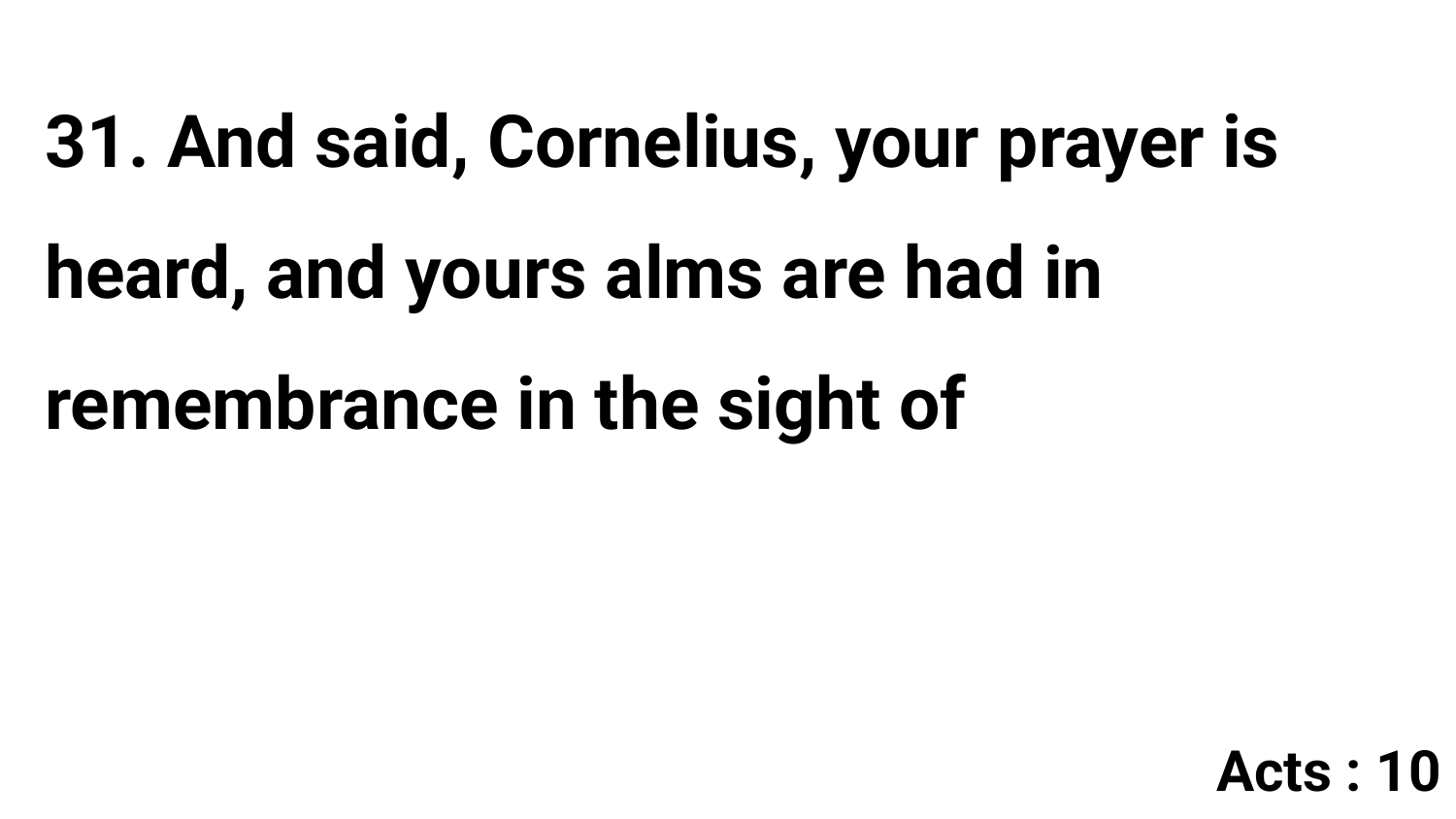

31. And said, Cornelius, your prayer is heard, and yours alms are had in remembrance in the sight of
Acts : 10